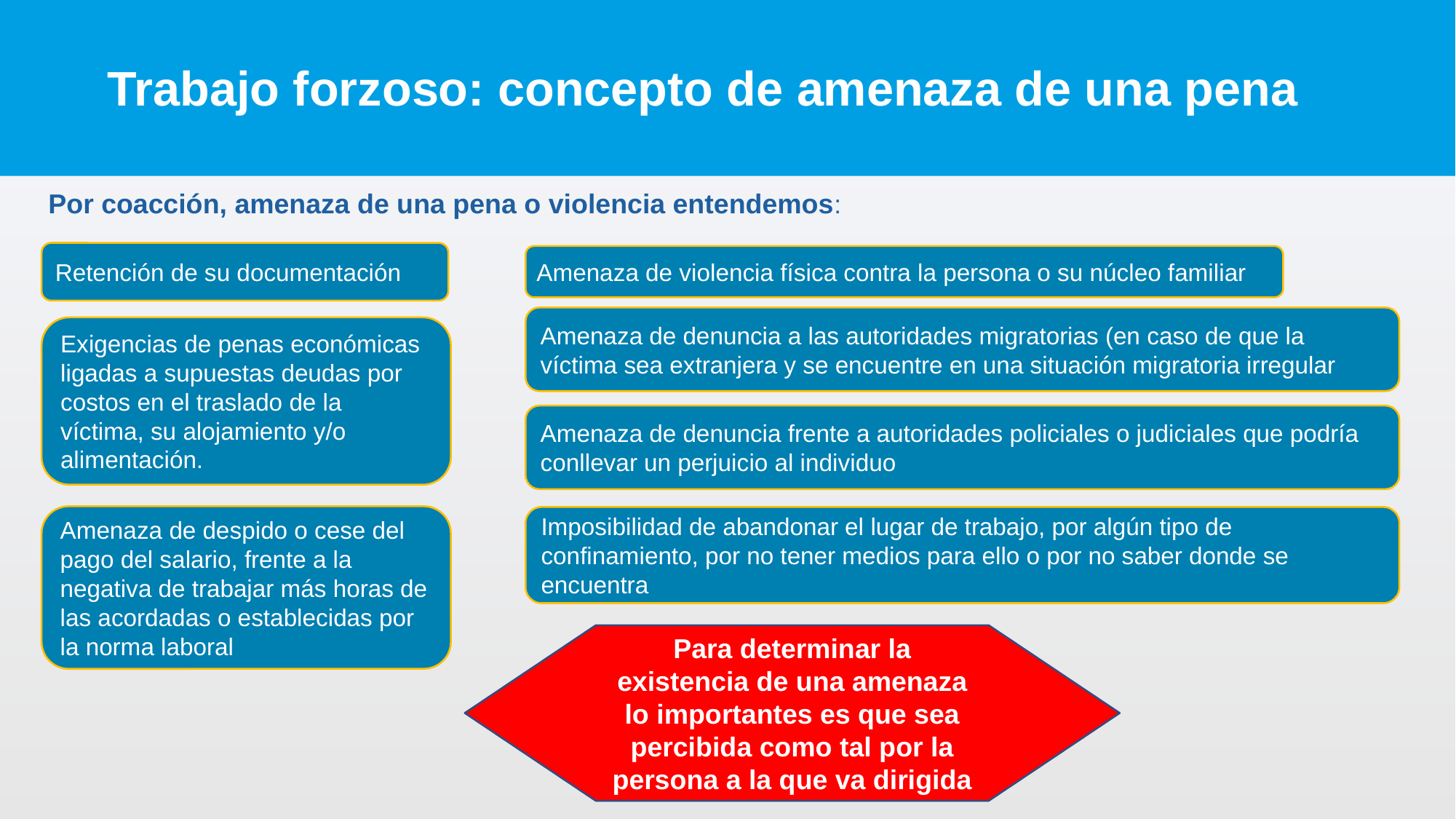

# Trabajo forzoso: concepto de amenaza de una pena
Por coacción, amenaza de una pena o violencia entendemos:
Retención de su documentación
Amenaza de violencia física contra la persona o su núcleo familiar
Amenaza de denuncia a las autoridades migratorias (en caso de que la víctima sea extranjera y se encuentre en una situación migratoria irregular
Exigencias de penas económicas ligadas a supuestas deudas por costos en el traslado de la víctima, su alojamiento y/o alimentación.
Amenaza de denuncia frente a autoridades policiales o judiciales que podría conllevar un perjuicio al individuo
Amenaza de despido o cese del pago del salario, frente a la negativa de trabajar más horas de las acordadas o establecidas por la norma laboral
Imposibilidad de abandonar el lugar de trabajo, por algún tipo de confinamiento, por no tener medios para ello o por no saber donde se encuentra
Para determinar la existencia de una amenaza lo importantes es que sea percibida como tal por la persona a la que va dirigida